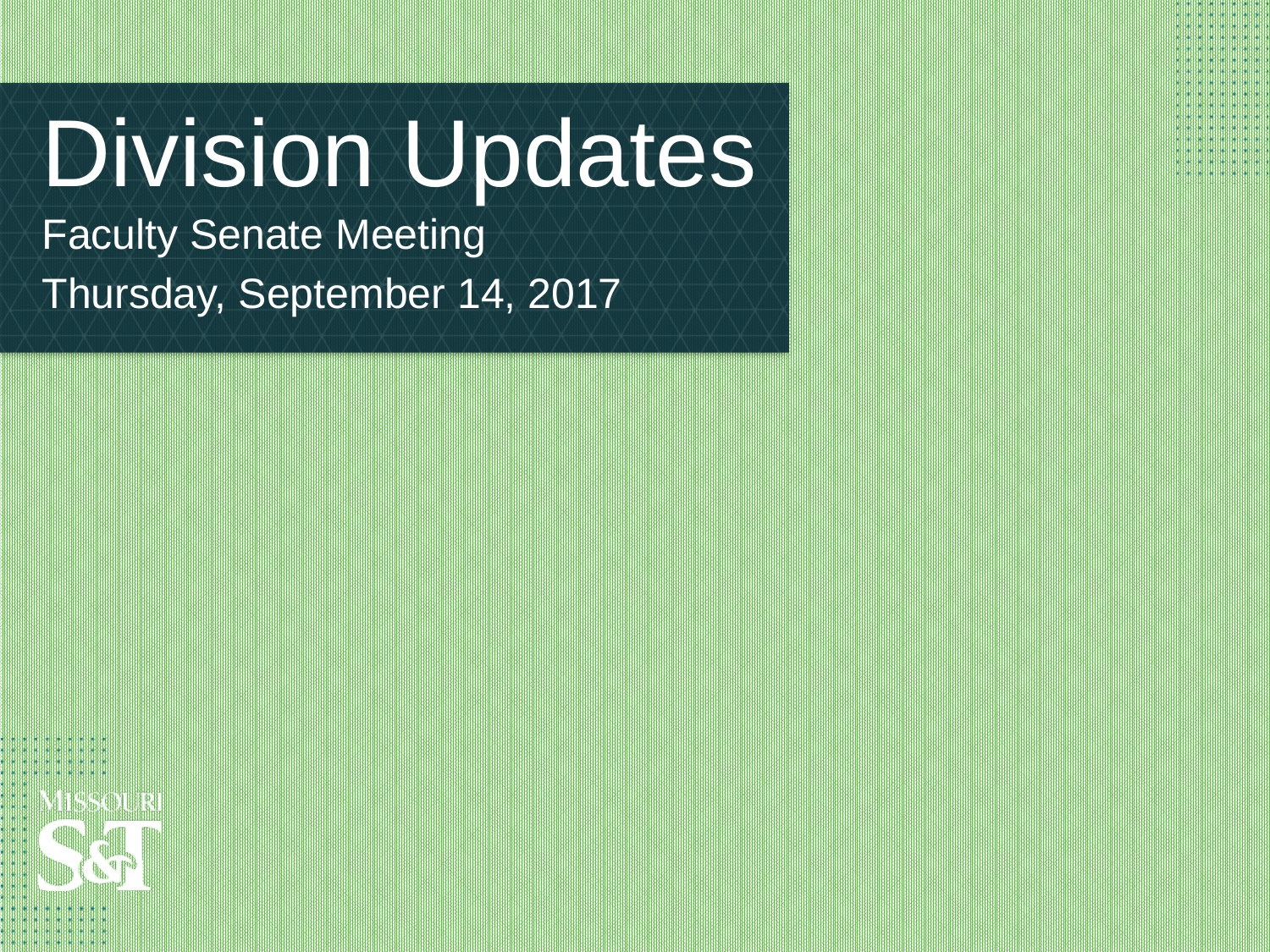

# Division Updates
Faculty Senate Meeting
Thursday, September 14, 2017